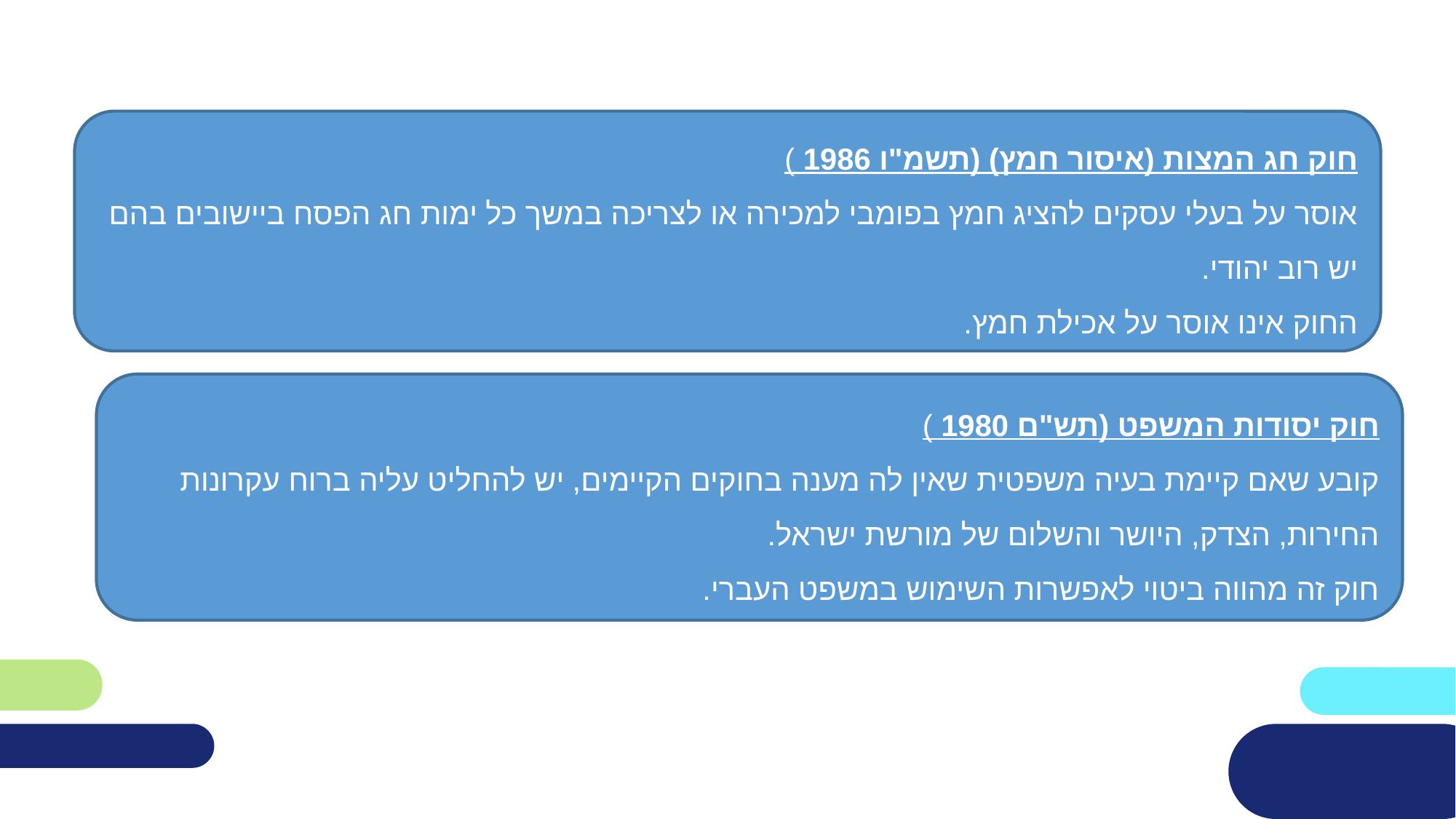

חוק חג המצות (איסור חמץ) (תשמ"ו 1986 )
אוסר על בעלי עסקים להציג חמץ בפומבי למכירה או לצריכה במשך כל ימות חג הפסח ביישובים בהם יש רוב יהודי.
החוק אינו אוסר על אכילת חמץ.
חוק יסודות המשפט (תש"ם 1980 )
קובע שאם קיימת בעיה משפטית שאין לה מענה בחוקים הקיימים, יש להחליט עליה ברוח עקרונות החירות, הצדק, היושר והשלום של מורשת ישראל.
חוק זה מהווה ביטוי לאפשרות השימוש במשפט העברי.